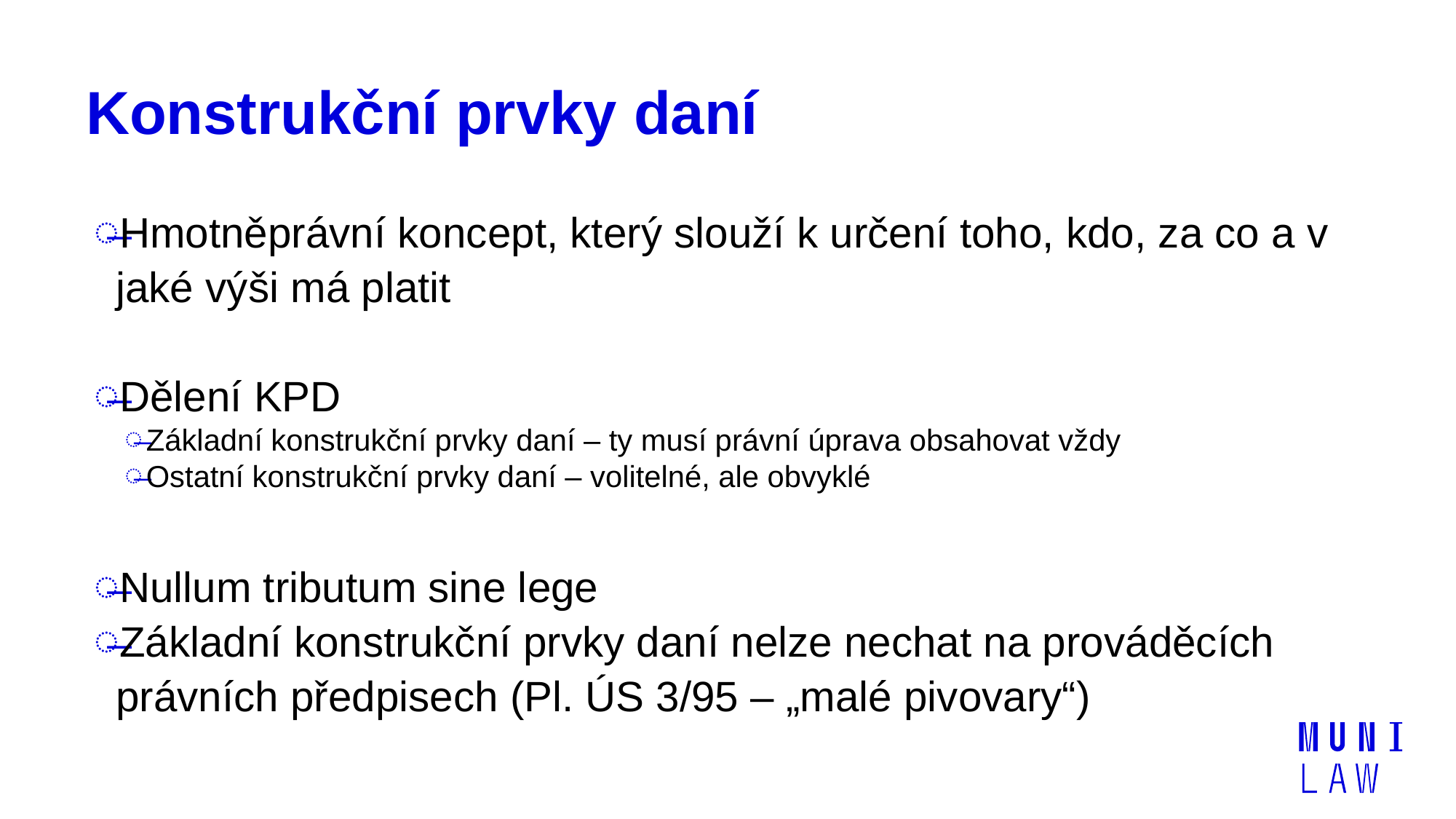

# Konstrukční prvky daní
Hmotněprávní koncept, který slouží k určení toho, kdo, za co a v jaké výši má platit

Dělení KPD
Základní konstrukční prvky daní – ty musí právní úprava obsahovat vždy
Ostatní konstrukční prvky daní – volitelné, ale obvyklé

Nullum tributum sine lege
Základní konstrukční prvky daní nelze nechat na prováděcích právních předpisech (Pl. ÚS 3/95 – „malé pivovary“)